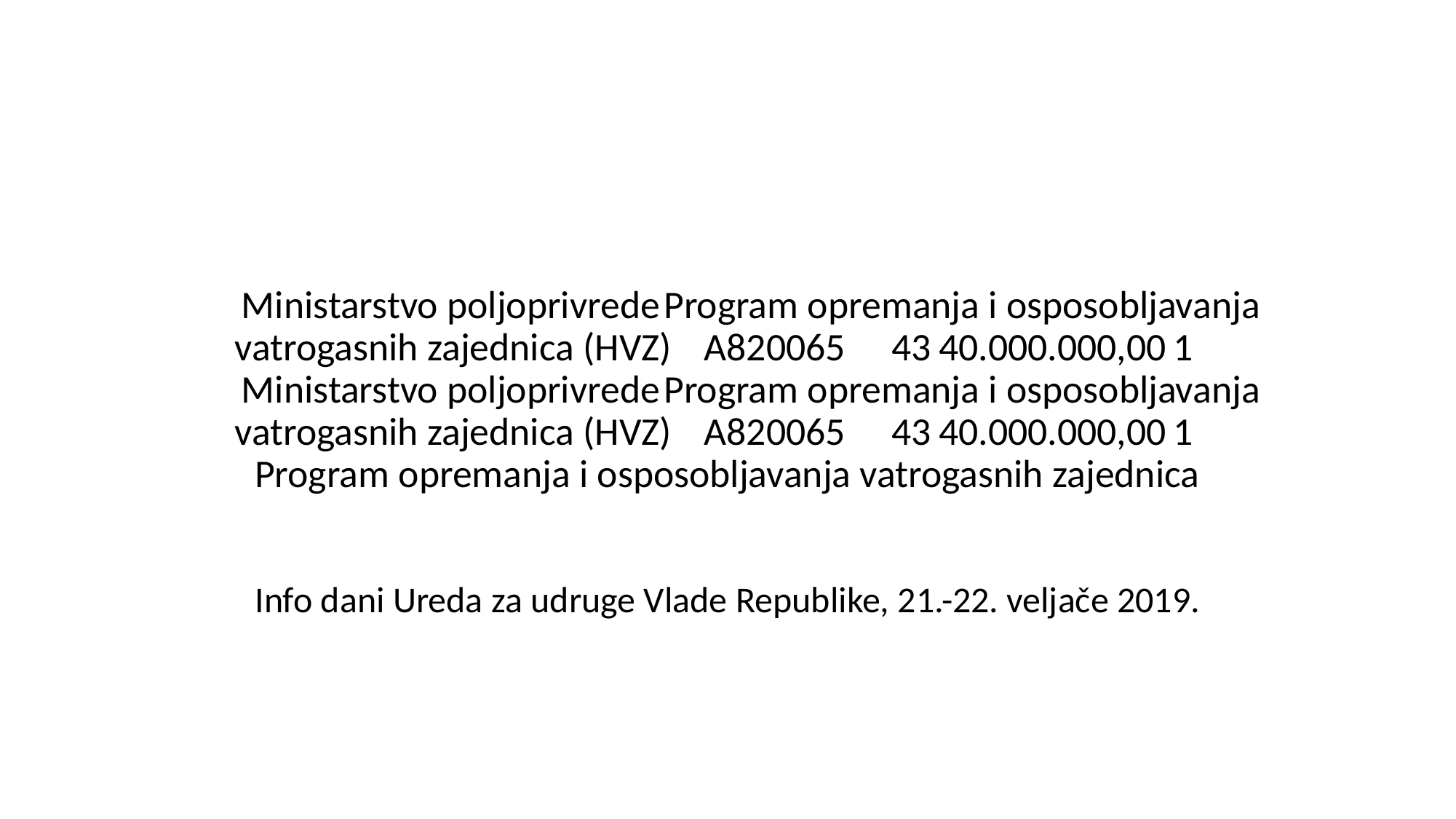

# Ministarstvo poljoprivrede	Program opremanja i osposobljavanja vatrogasnih zajednica (HVZ)	A820065	43	40.000.000,00	1 Ministarstvo poljoprivrede	Program opremanja i osposobljavanja vatrogasnih zajednica (HVZ)	A820065	43	40.000.000,00	1 Program opremanja i osposobljavanja vatrogasnih zajednica
Info dani Ureda za udruge Vlade Republike, 21.-22. veljače 2019.